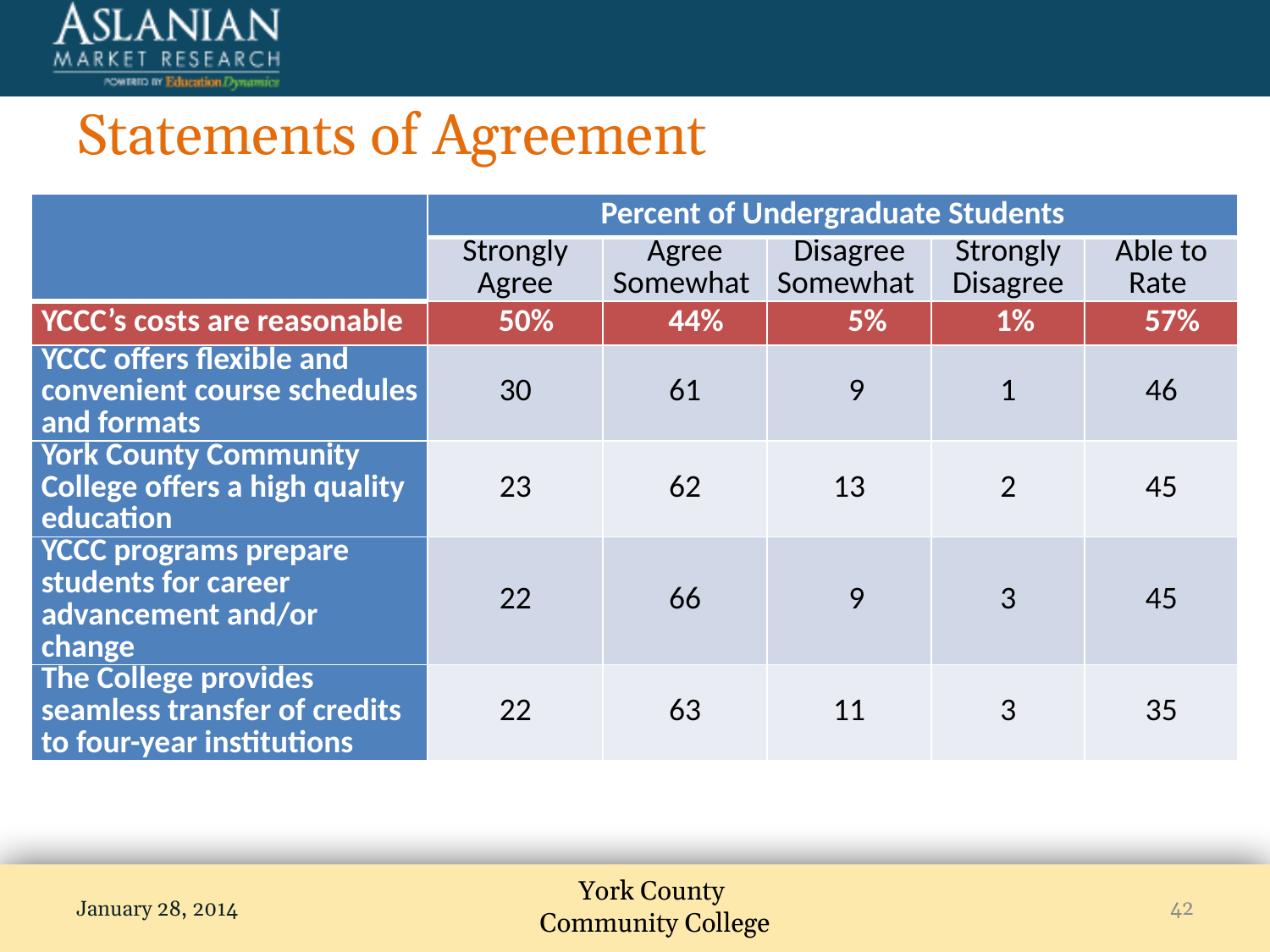

# Statements of Agreement
|  | Percent of Undergraduate Students |  |  |  |  |
| --- | --- | --- | --- | --- | --- |
|  | Strongly Agree | Agree Somewhat | Disagree Somewhat | Strongly Disagree | Able to Rate |
| YCCC’s costs are reasonable | 50% | 44% | 5% | 1% | 57% |
| YCCC offers flexible and convenient course schedules and formats | 30 | 61 | 9 | 1 | 46 |
| York County Community College offers a high quality education | 23 | 62 | 13 | 2 | 45 |
| YCCC programs prepare students for career advancement and/or change | 22 | 66 | 9 | 3 | 45 |
| The College provides seamless transfer of credits to four-year institutions | 22 | 63 | 11 | 3 | 35 |
January 28, 2014
42